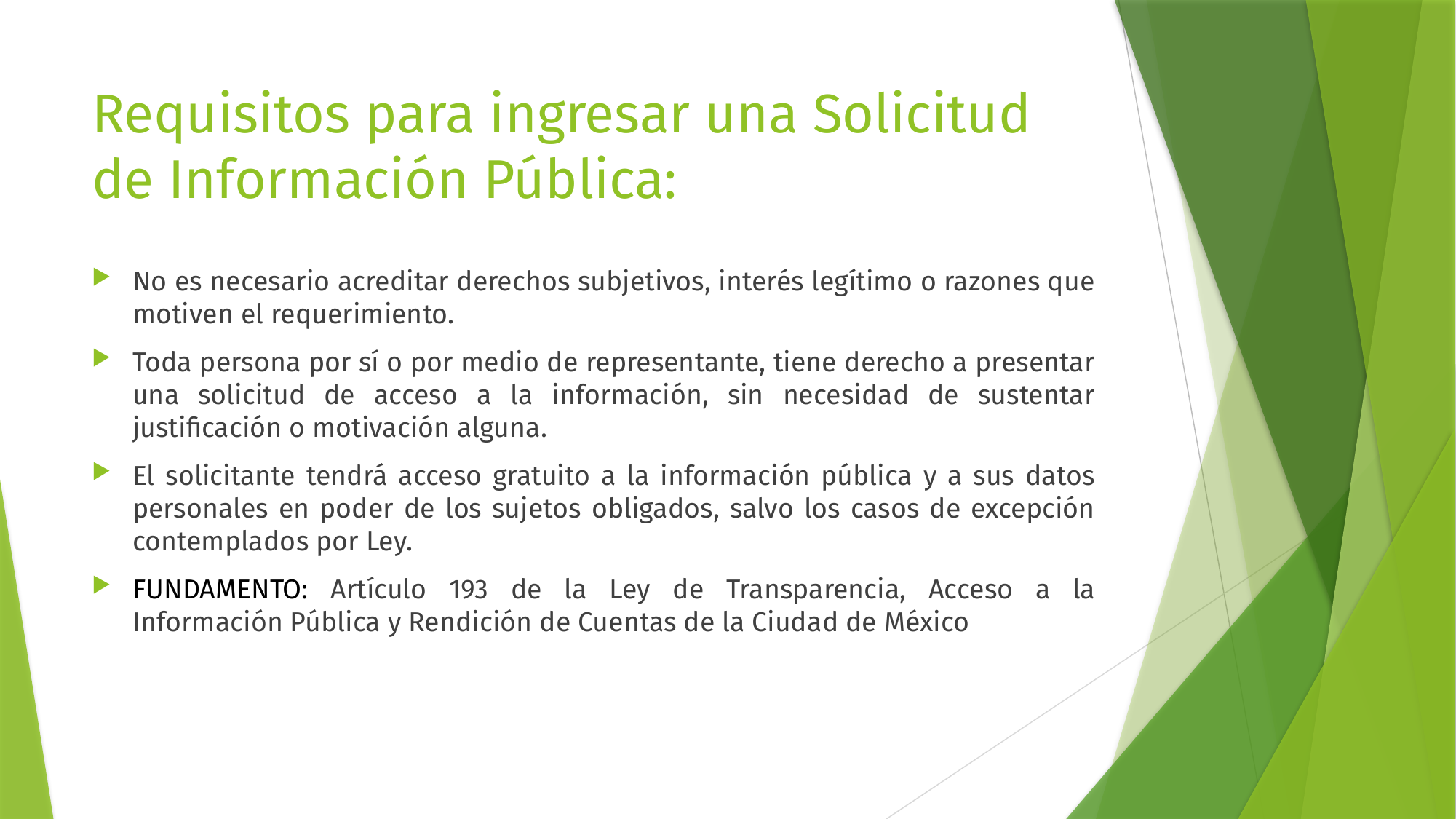

# Requisitos para ingresar una Solicitud de Información Pública:
No es necesario acreditar derechos subjetivos, interés legítimo o razones que motiven el requerimiento.
Toda persona por sí o por medio de representante, tiene derecho a presentar una solicitud de acceso a la información, sin necesidad de sustentar justificación o motivación alguna.
El solicitante tendrá acceso gratuito a la información pública y a sus datos personales en poder de los sujetos obligados, salvo los casos de excepción contemplados por Ley.
FUNDAMENTO: Artículo 193 de la Ley de Transparencia, Acceso a la Información Pública y Rendición de Cuentas de la Ciudad de México